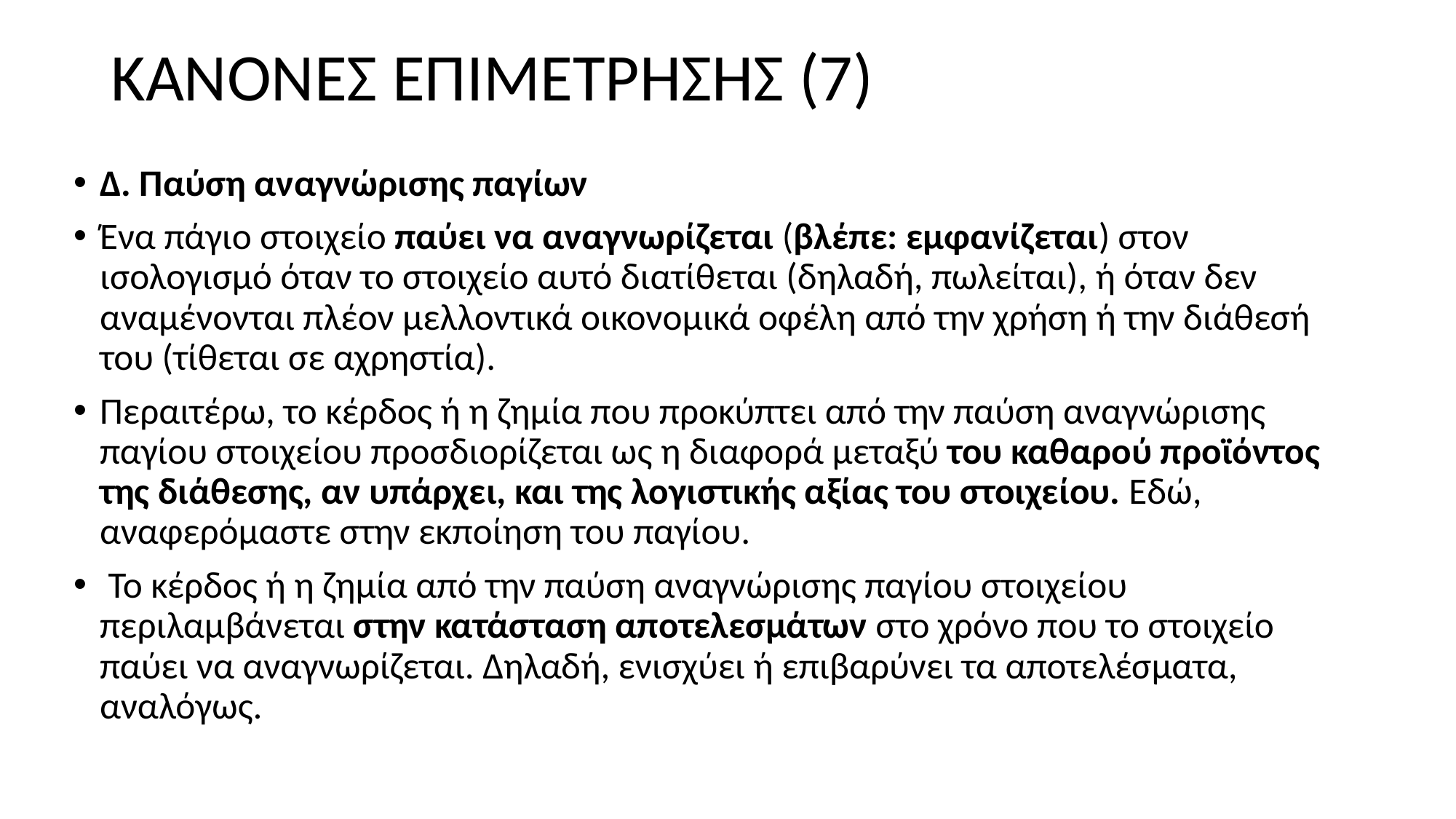

# ΚΑΝΟΝΕΣ ΕΠΙΜΕΤΡΗΣΗΣ (7)
Δ. Παύση αναγνώρισης παγίων
Ένα πάγιο στοιχείο παύει να αναγνωρίζεται (βλέπε: εμφανίζεται) στον ισολογισμό όταν το στοιχείο αυτό διατίθεται (δηλαδή, πωλείται), ή όταν δεν αναμένονται πλέον μελλοντικά οικονομικά οφέλη από την χρήση ή την διάθεσή του (τίθεται σε αχρηστία).
Περαιτέρω, το κέρδος ή η ζημία που προκύπτει από την παύση αναγνώρισης παγίου στοιχείου προσδιορίζεται ως η διαφορά μεταξύ του καθαρού προϊόντος της διάθεσης, αν υπάρχει, και της λογιστικής αξίας του στοιχείου. Εδώ, αναφερόμαστε στην εκποίηση του παγίου.
 Το κέρδος ή η ζημία από την παύση αναγνώρισης παγίου στοιχείου περιλαμβάνεται στην κατάσταση αποτελεσμάτων στο χρόνο που το στοιχείο παύει να αναγνωρίζεται. Δηλαδή, ενισχύει ή επιβαρύνει τα αποτελέσματα, αναλόγως.